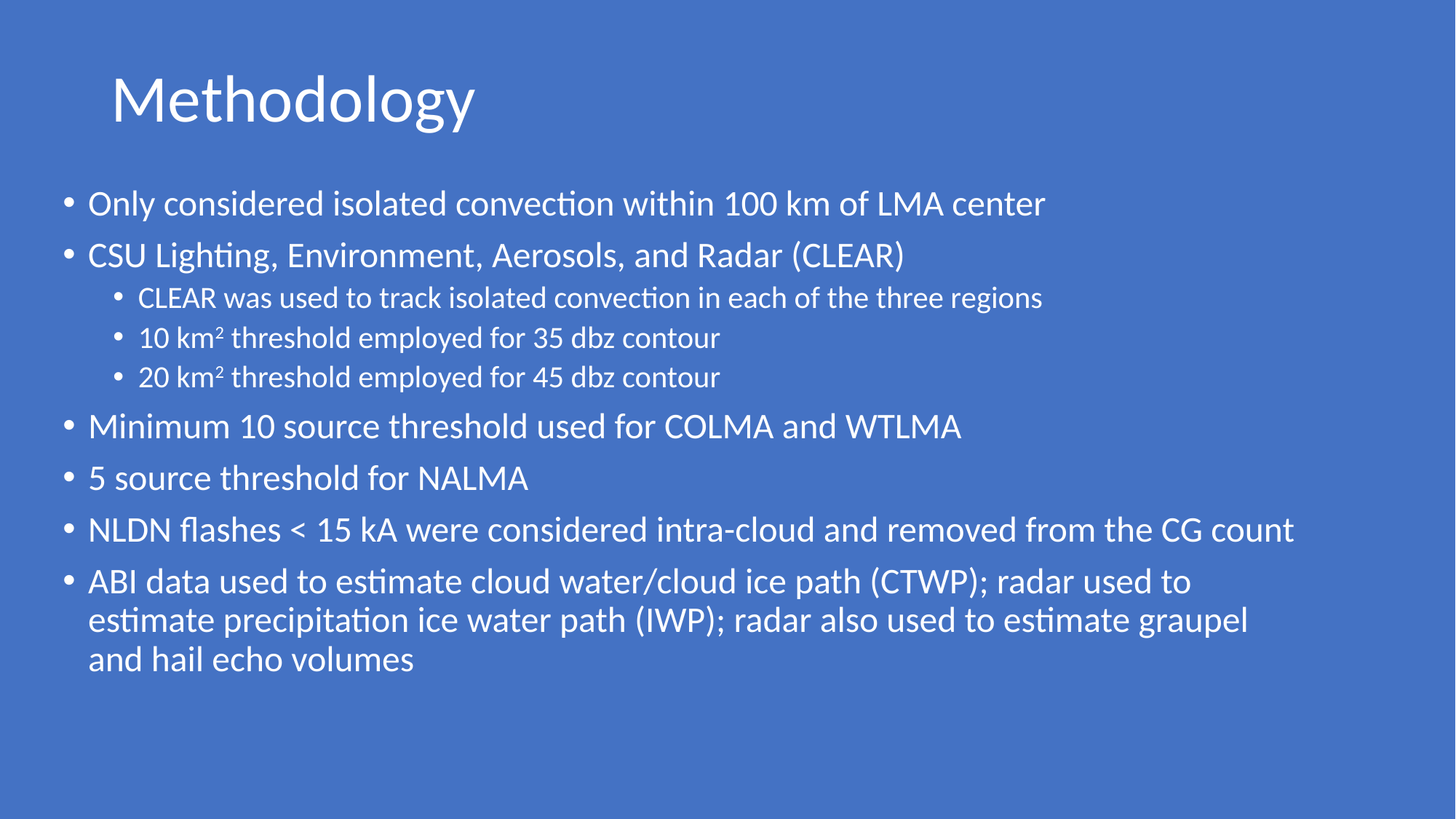

# Methodology
Only considered isolated convection within 100 km of LMA center
CSU Lighting, Environment, Aerosols, and Radar (CLEAR)
CLEAR was used to track isolated convection in each of the three regions
10 km2 threshold employed for 35 dbz contour
20 km2 threshold employed for 45 dbz contour
Minimum 10 source threshold used for COLMA and WTLMA
5 source threshold for NALMA
NLDN flashes < 15 kA were considered intra-cloud and removed from the CG count
ABI data used to estimate cloud water/cloud ice path (CTWP); radar used to estimate precipitation ice water path (IWP); radar also used to estimate graupel and hail echo volumes